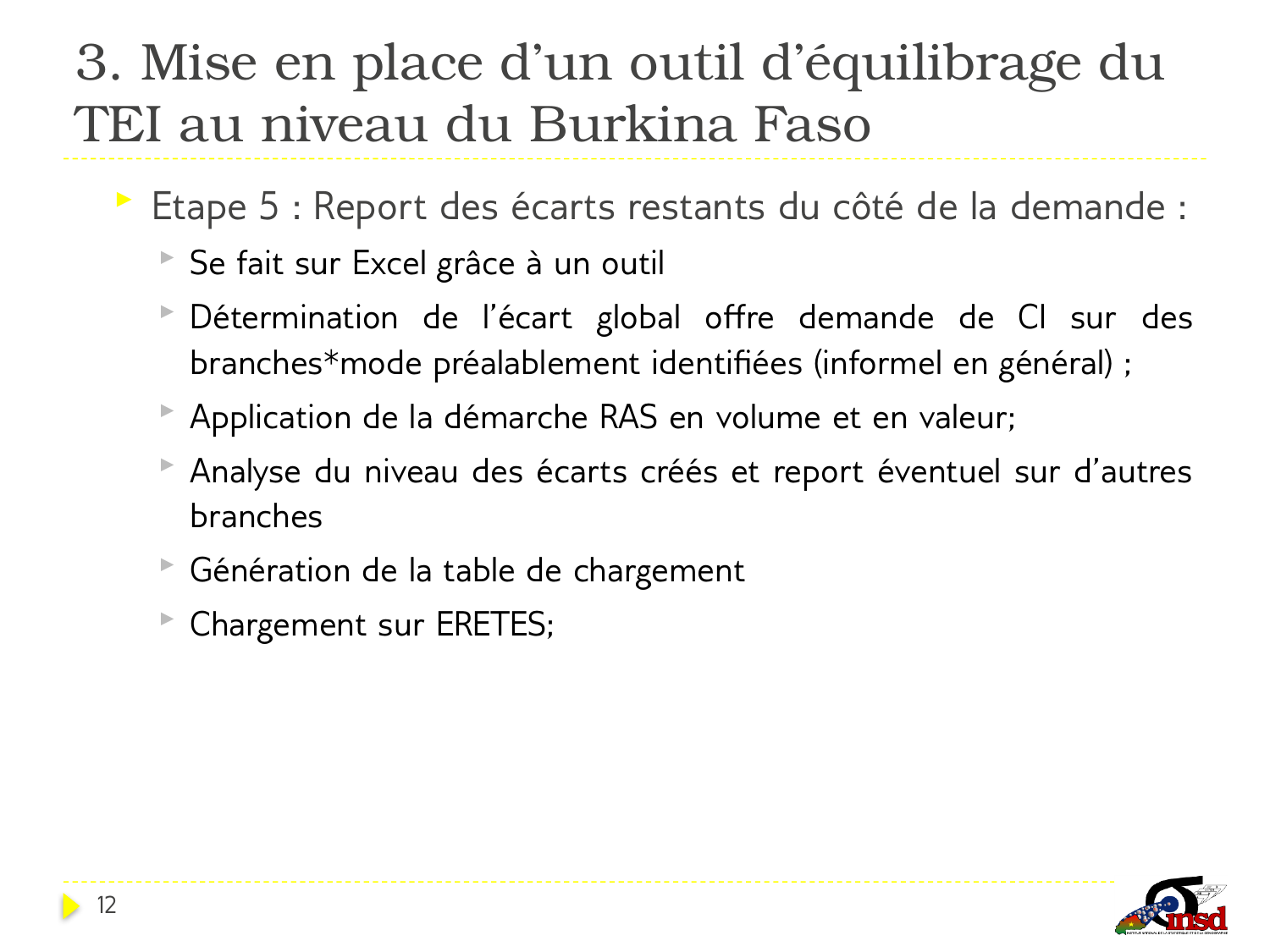

# 3. Mise en place d’un outil d’équilibrage du TEI au niveau du Burkina Faso
Etape 5 : Report des écarts restants du côté de la demande :
Se fait sur Excel grâce à un outil
Détermination de l’écart global offre demande de CI sur des branches*mode préalablement identifiées (informel en général) ;
Application de la démarche RAS en volume et en valeur;
Analyse du niveau des écarts créés et report éventuel sur d’autres branches
Génération de la table de chargement
Chargement sur ERETES;

12